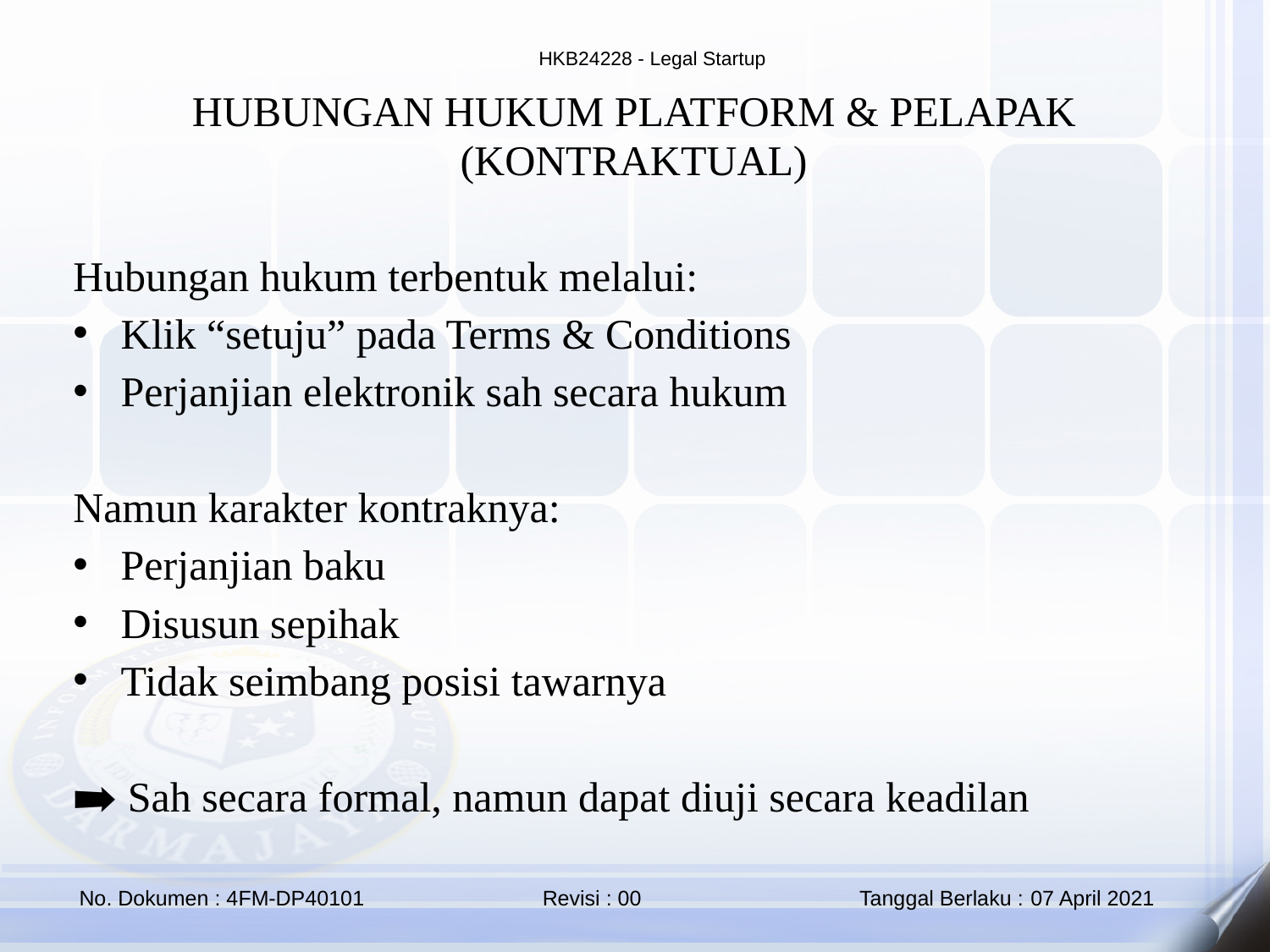

HUBUNGAN HUKUM PLATFORM & PELAPAK (KONTRAKTUAL)

Hubungan hukum terbentuk melalui:
Klik “setuju” pada Terms & Conditions
Perjanjian elektronik sah secara hukum

Namun karakter kontraknya:
Perjanjian baku
Disusun sepihak
Tidak seimbang posisi tawarnya

➡️ Sah secara formal, namun dapat diuji secara keadilan